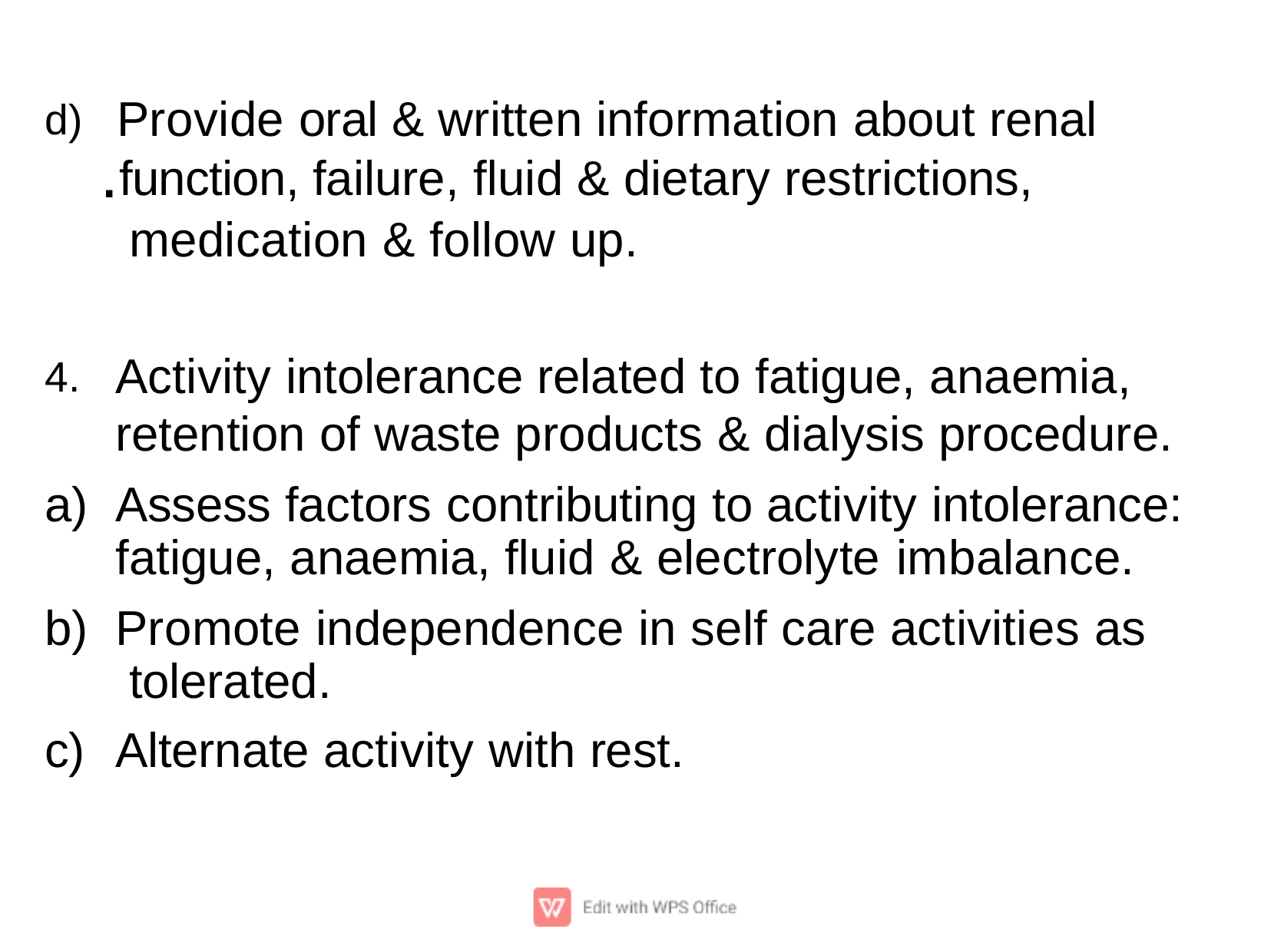

# d)	Provide oral & written information about renal
.function, failure, ﬂuid & dietary restrictions,  medication & follow up.

4.	Activity intolerance related to fatigue, anaemia,  retention of waste products & dialysis procedure.
Assess factors contributing to activity intolerance:  fatigue, anaemia, ﬂuid & electrolyte imbalance.
Promote independence in self care activities as  tolerated.
Alternate activity with rest.